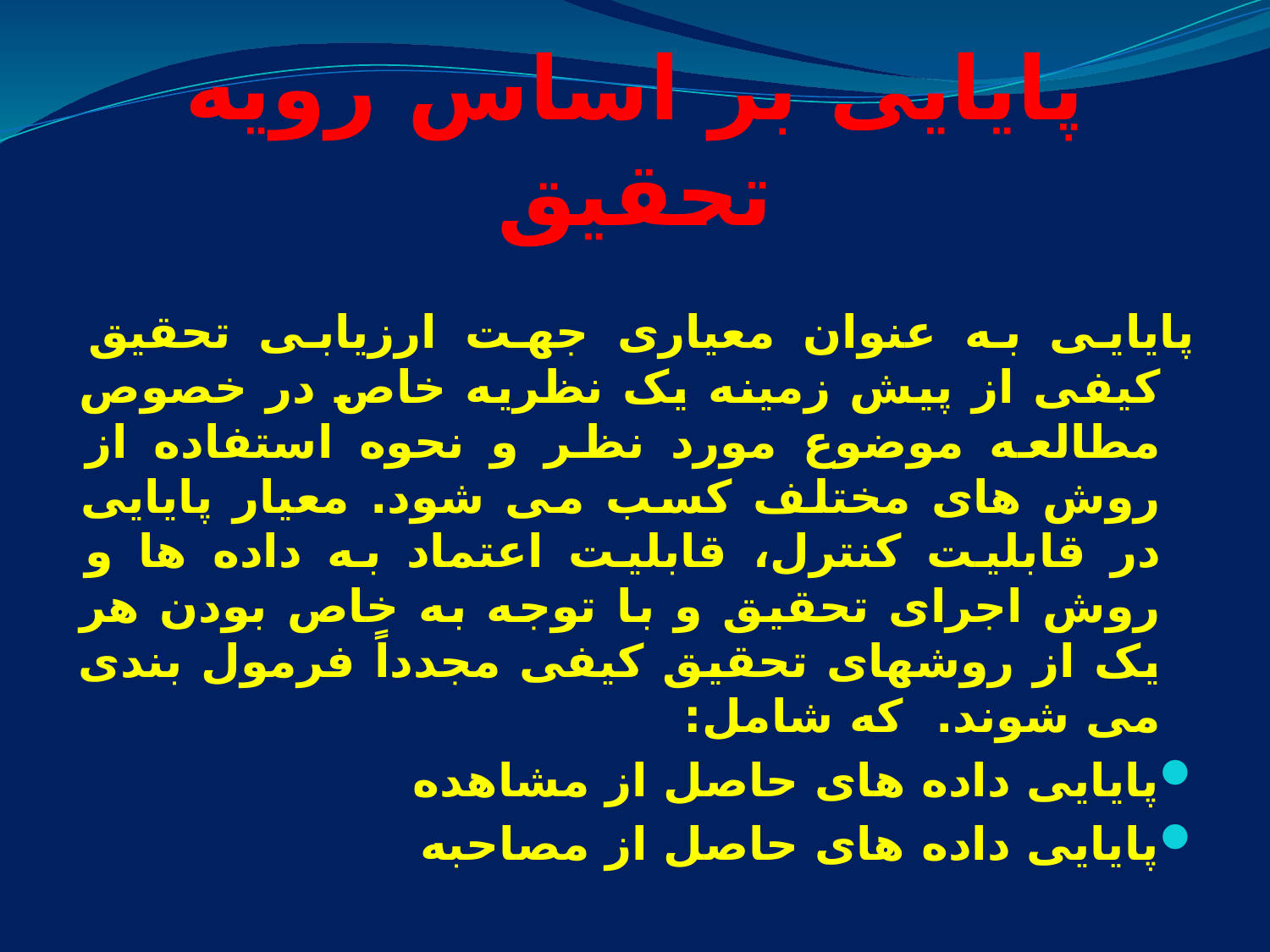

# پایایی بر اساس رویه تحقیق
پایایی به عنوان معیاری جهت ارزیابی تحقیق کیفی از پیش زمینه یک نظریه خاص در خصوص مطالعه موضوع مورد نظر و نحوه استفاده از روش های مختلف کسب می شود. معیار پایایی در قابلیت کنترل، قابلیت اعتماد به داده ها و روش اجرای تحقیق و با توجه به خاص بودن هر یک از روشهای تحقیق کیفی مجدداً فرمول بندی می شوند.  که شامل:
پایایی داده های حاصل از مشاهده
پایایی داده های حاصل از مصاحبه